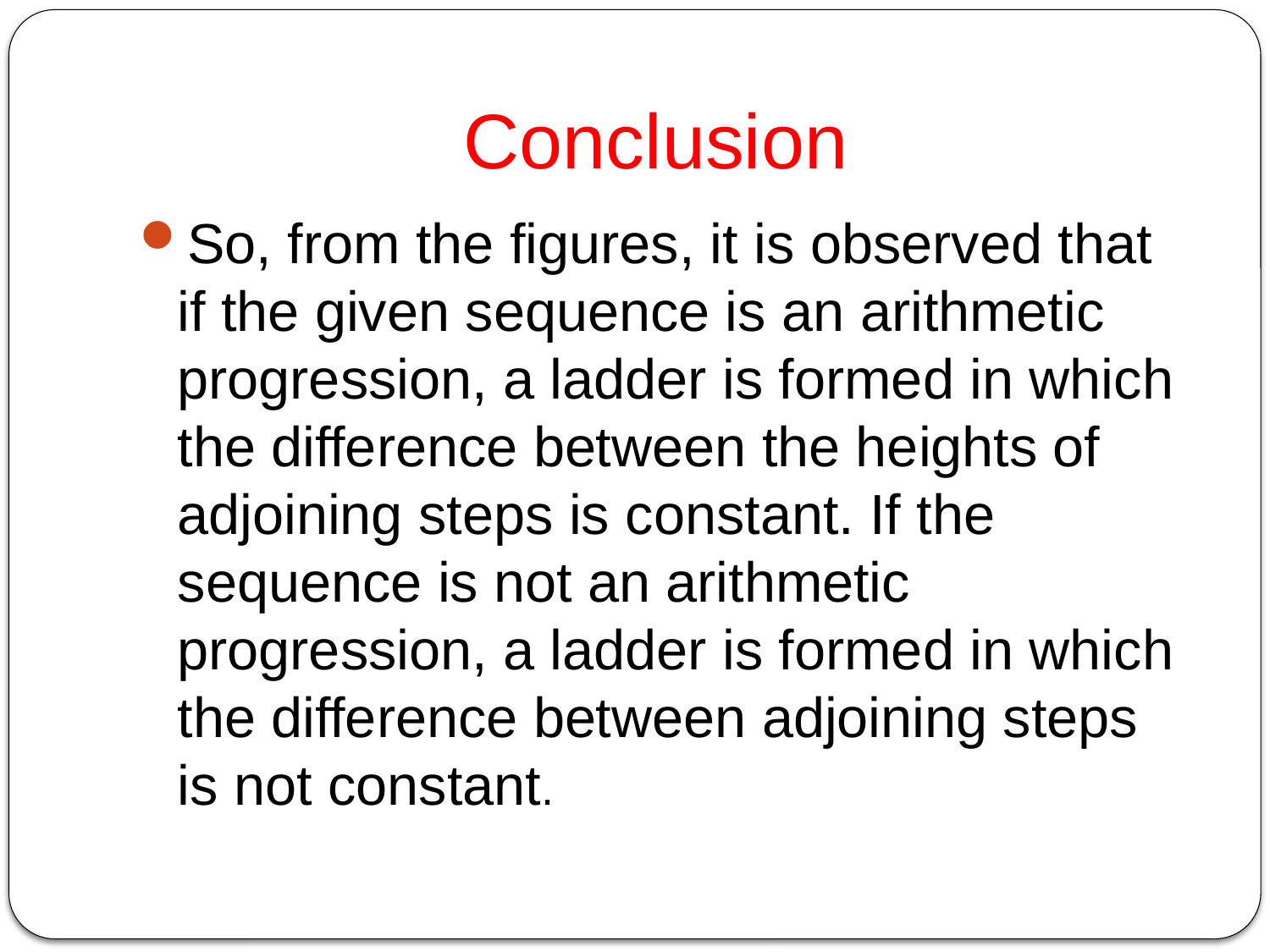

# Conclusion
So, from the figures, it is observed that if the given sequence is an arithmetic progression, a ladder is formed in which the difference between the heights of adjoining steps is constant. If the sequence is not an arithmetic progression, a ladder is formed in which the difference between adjoining steps is not constant.